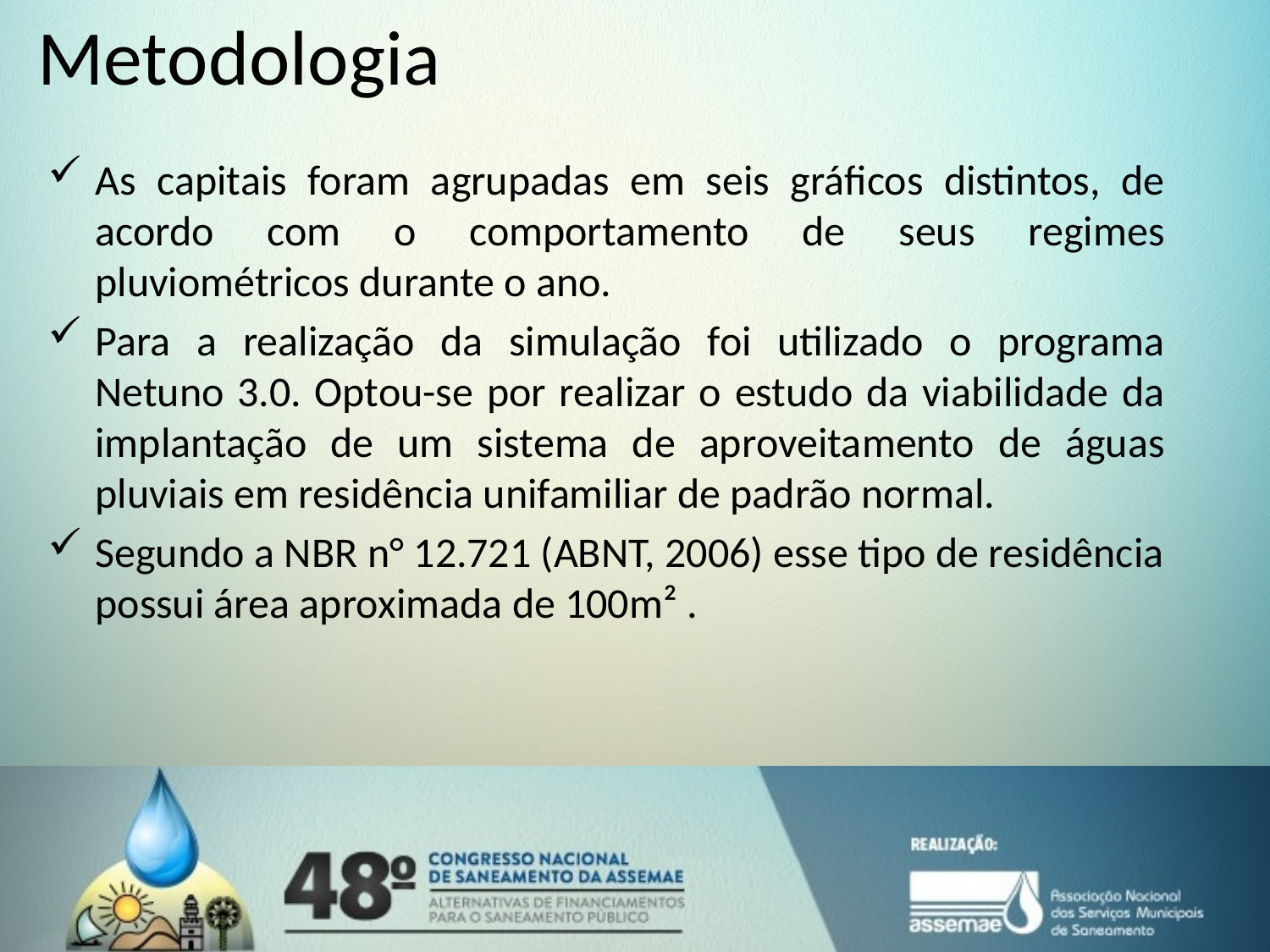

# Metodologia
As capitais foram agrupadas em seis gráficos distintos, de acordo com o comportamento de seus regimes pluviométricos durante o ano.
Para a realização da simulação foi utilizado o programa Netuno 3.0. Optou-se por realizar o estudo da viabilidade da implantação de um sistema de aproveitamento de águas pluviais em residência unifamiliar de padrão normal.
Segundo a NBR n° 12.721 (ABNT, 2006) esse tipo de residência possui área aproximada de 100m² .